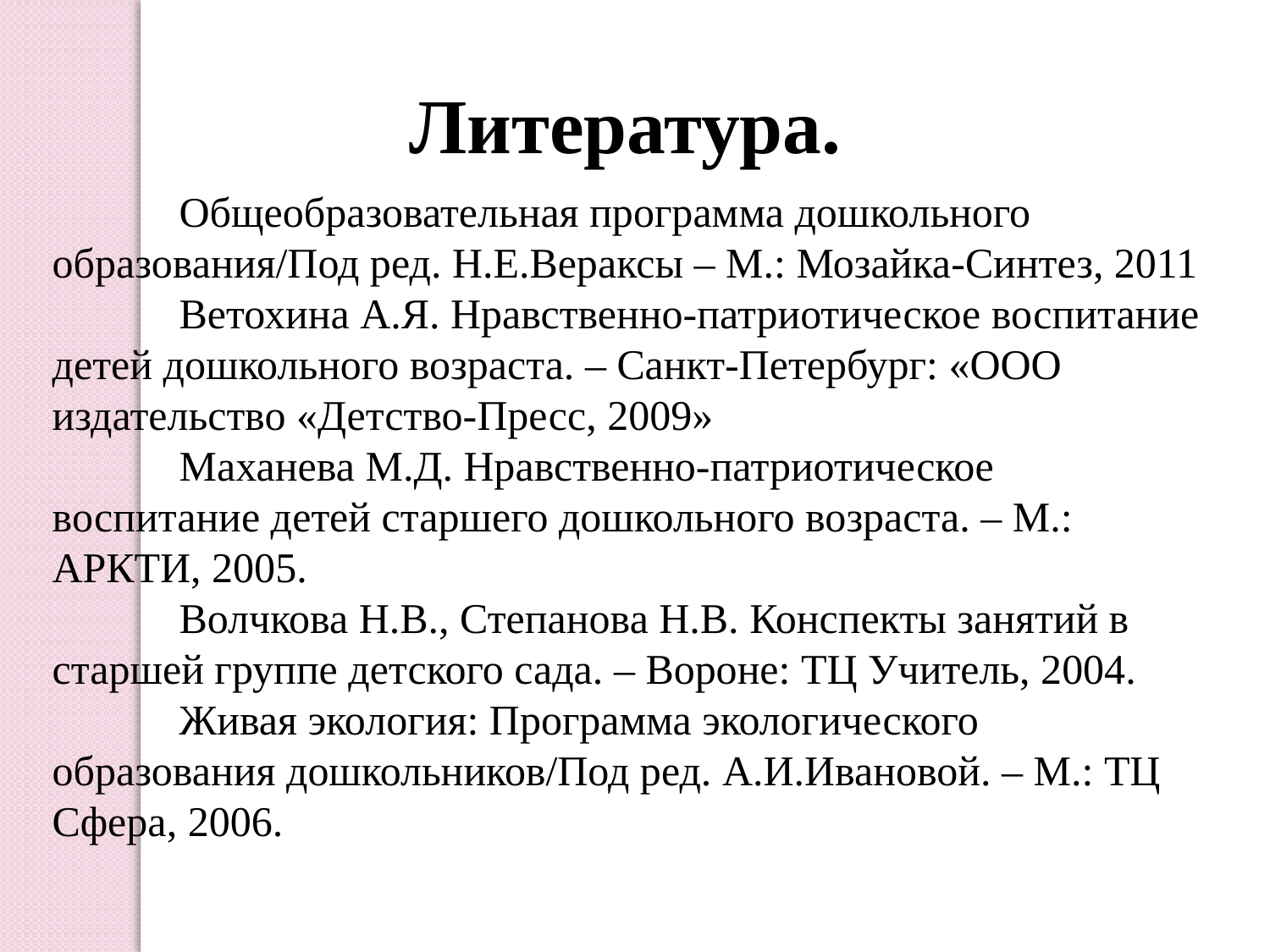

Литература.
	Общеобразовательная программа дошкольного образования/Под ред. Н.Е.Вераксы – М.: Мозайка-Синтез, 2011
	Ветохина А.Я. Нравственно-патриотическое воспитание детей дошкольного возраста. – Санкт-Петербург: «ООО издательство «Детство-Пресс, 2009»
	Маханева М.Д. Нравственно-патриотическое воспитание детей старшего дошкольного возраста. – М.: АРКТИ, 2005.
	Волчкова Н.В., Степанова Н.В. Конспекты занятий в старшей группе детского сада. – Вороне: ТЦ Учитель, 2004.
	Живая экология: Программа экологического образования дошкольников/Под ред. А.И.Ивановой. – М.: ТЦ Сфера, 2006.